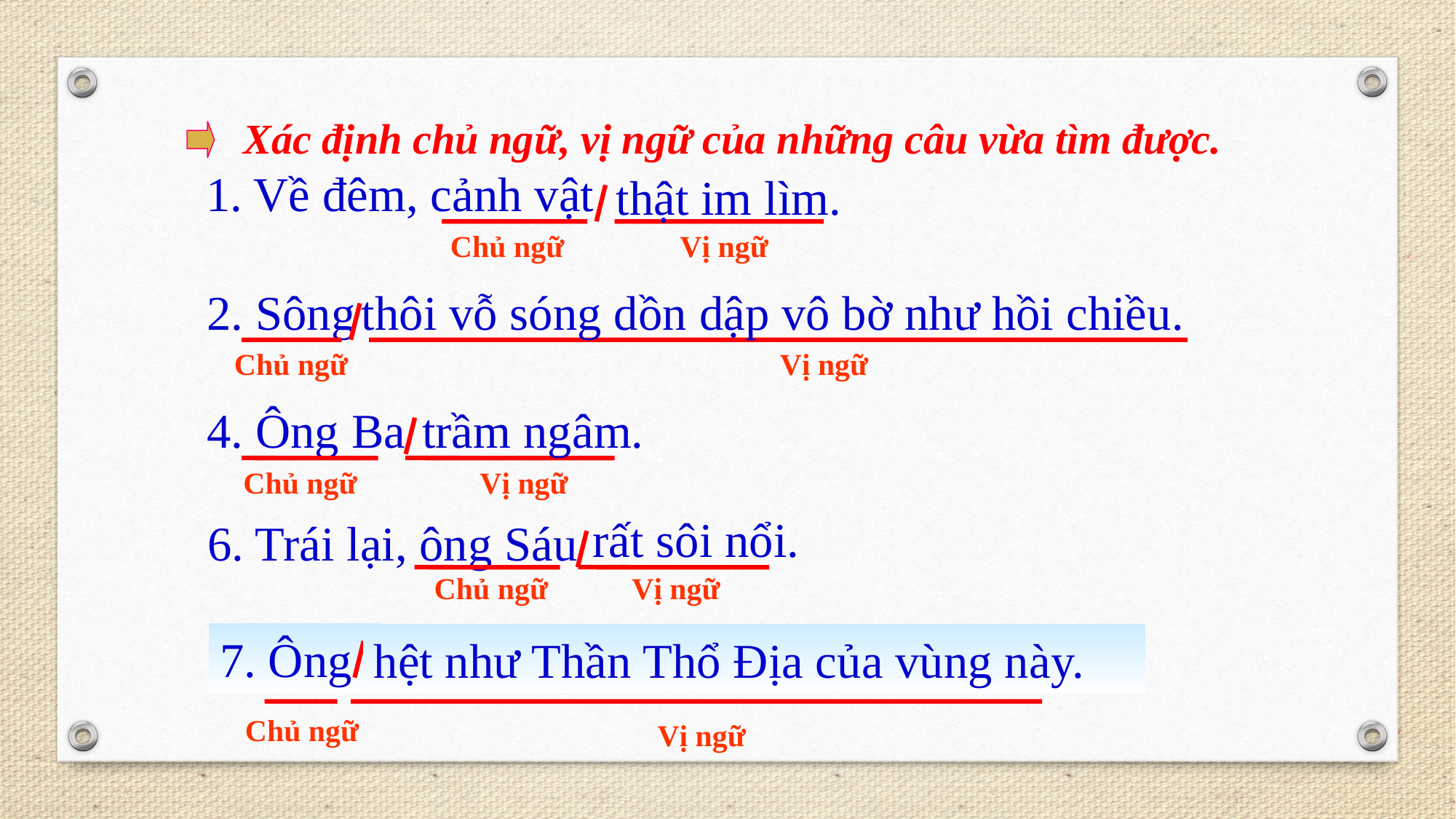

Xác định chủ ngữ, vị ngữ của những câu vừa tìm được.

1. Về đêm, cảnh vật
thật im lìm.

Chủ ngữ

Vị ngữ
2. Sông
thôi vỗ sóng dồn dập vô bờ như hồi chiều.

Chủ ngữ

Vị ngữ
4. Ông Ba
  trầm ngâm.

Chủ ngữ

Vị ngữ
rất sôi nổi.
6. Trái lại, ông Sáu

Chủ ngữ
Vị ngữ

7. Ông
hệt như Thần Thổ Địa của vùng này.

Chủ ngữ
Vị ngữ